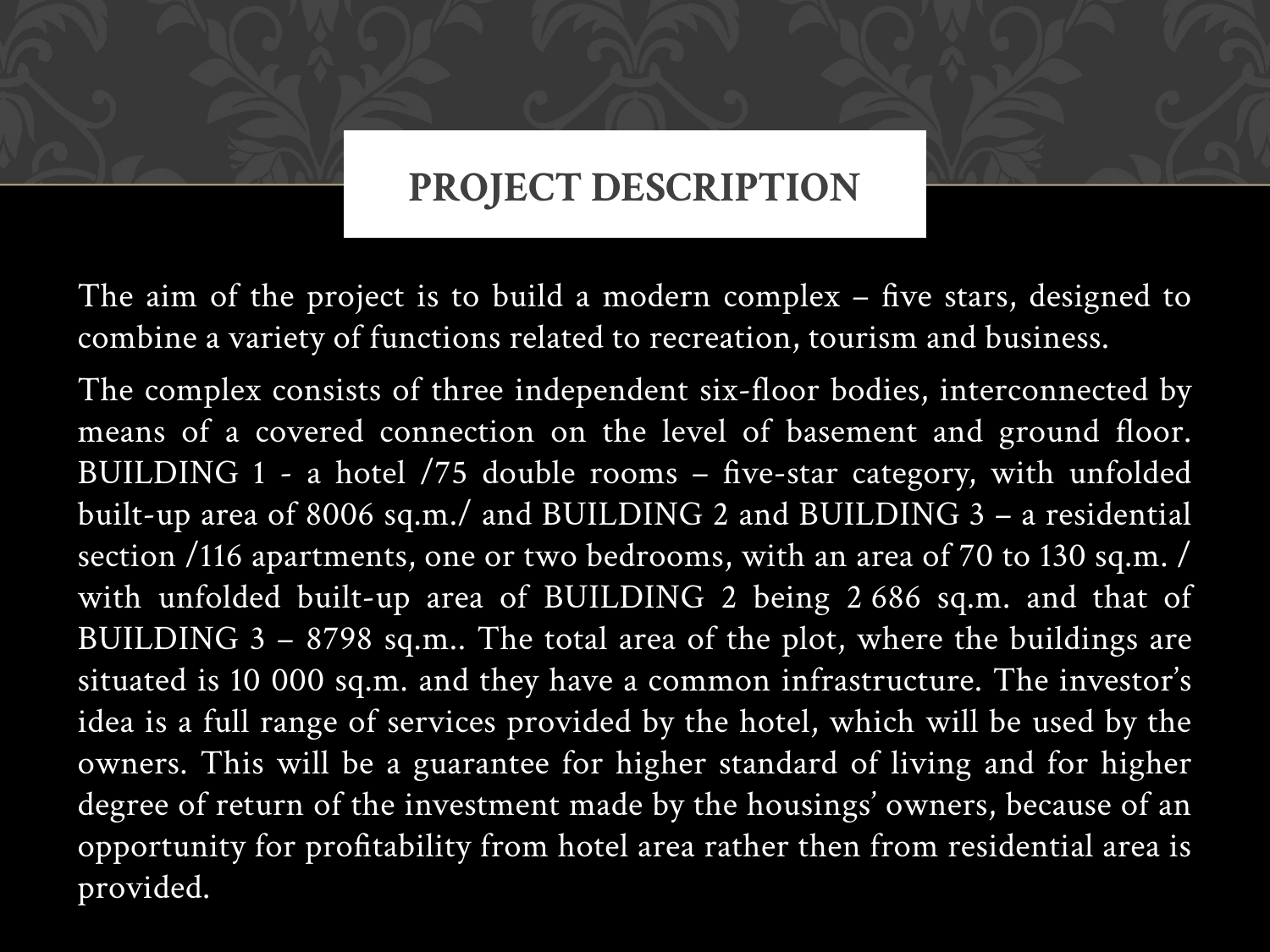

# PROJECT DESCRIPTION
The aim of the project is to build a modern complex – five stars, designed to combine a variety of functions related to recreation, tourism and business.
The complex consists of three independent six-floor bodies, interconnected by means of a covered connection on the level of basement and ground floor. BUILDING 1 - a hotel /75 double rooms – five-star category, with unfolded built-up area of 8006 sq.m./ and BUILDING 2 and BUILDING 3 – a residential section /116 apartments, one or two bedrooms, with an area of 70 to 130 sq.m. / with unfolded built-up area of BUILDING 2 being 2 686 sq.m. and that of BUILDING 3 – 8798 sq.m.. The total area of the plot, where the buildings are situated is 10 000 sq.m. and they have a common infrastructure. The investor’s idea is a full range of services provided by the hotel, which will be used by the owners. This will be a guarantee for higher standard of living and for higher degree of return of the investment made by the housings’ owners, because of an opportunity for profitability from hotel area rather then from residential area is provided.